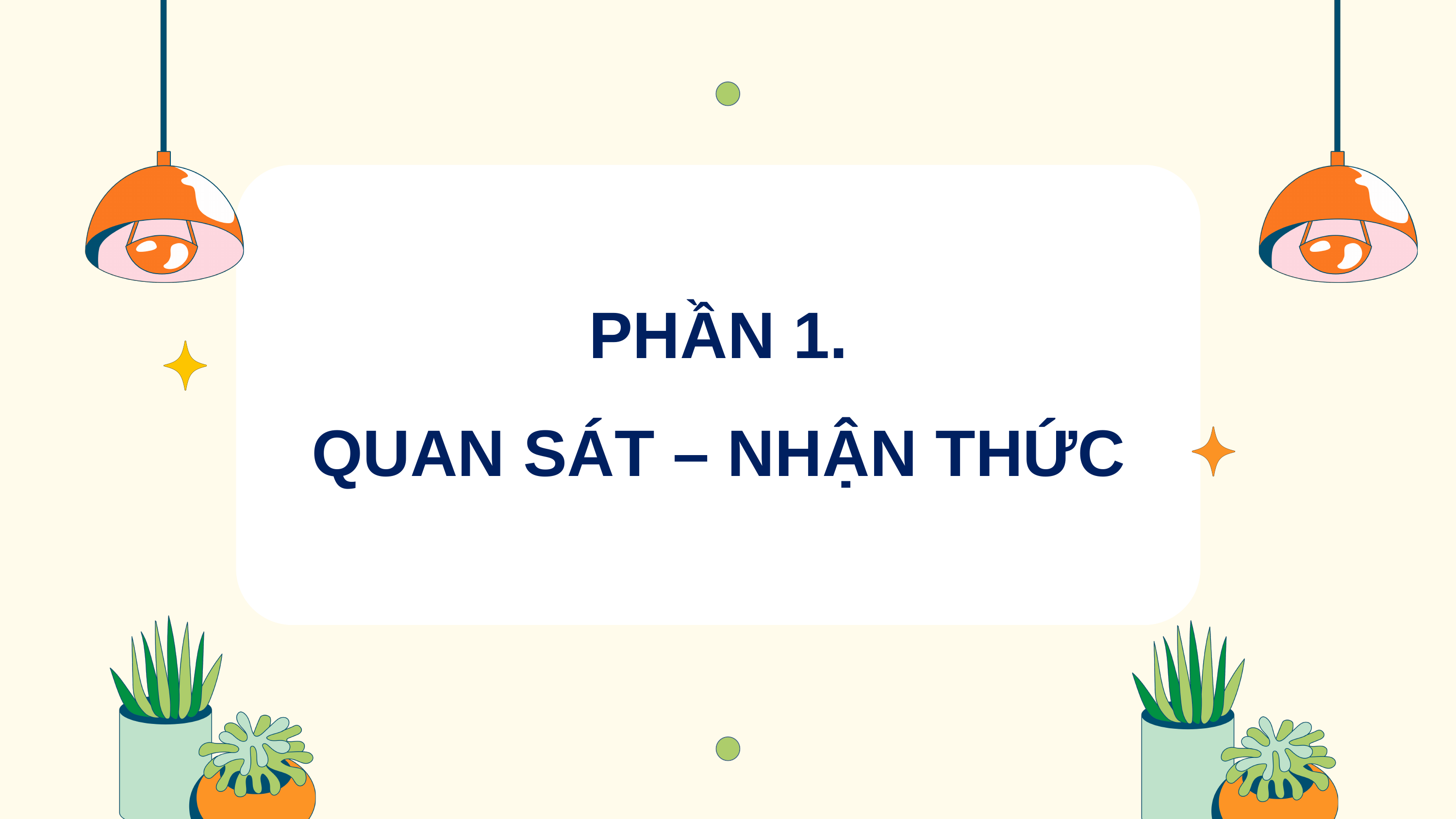

PHẦN 1.
QUAN SÁT – NHẬN THỨC